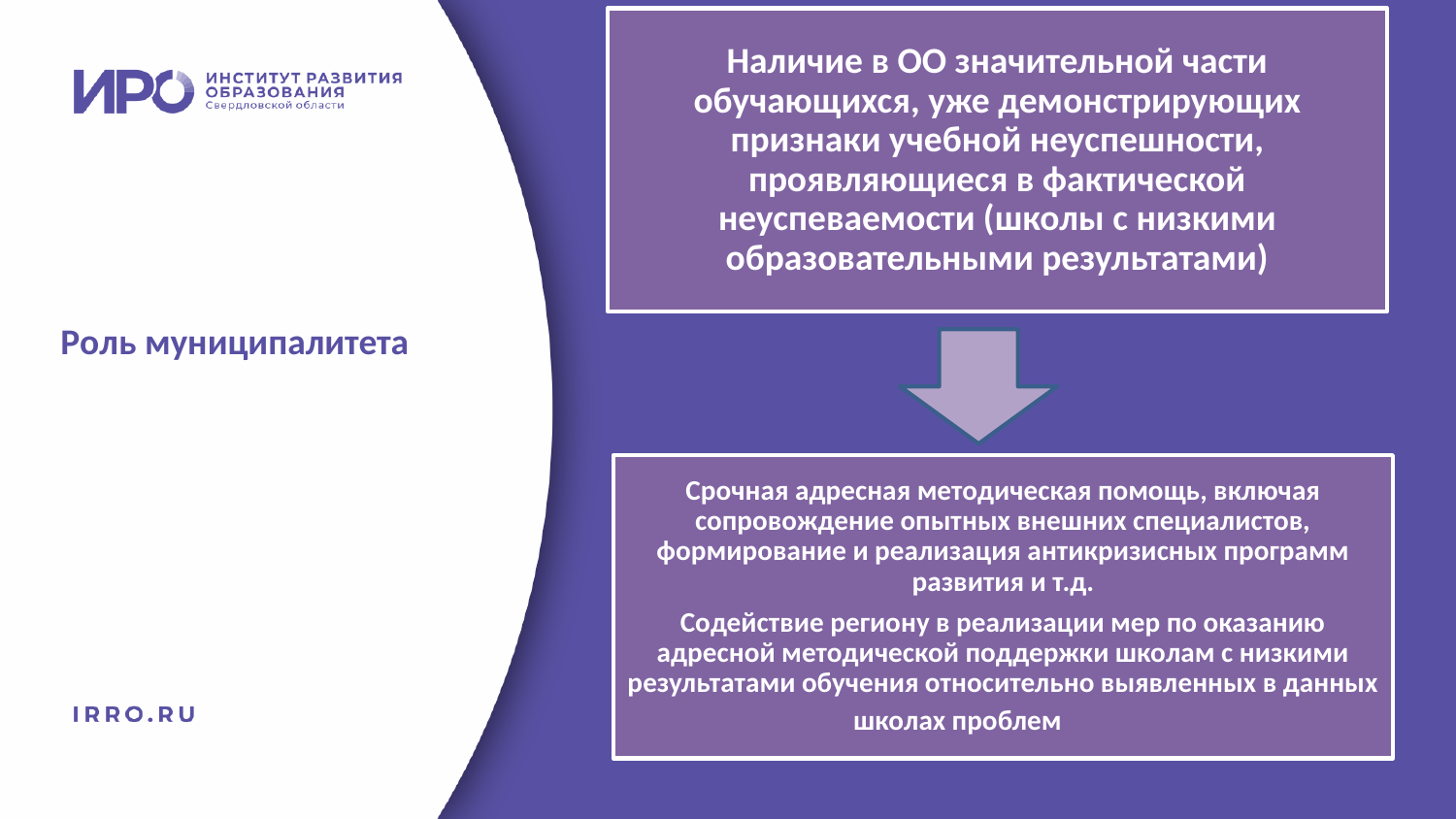

Наличие в ОО значительной части обучающихся, уже демонстрирующих признаки учебной неуспешности, проявляющиеся в фактической неуспеваемости (школы с низкими образовательными результатами)
Роль муниципалитета

Срочная адресная методическая помощь, включая сопровождение опытных внешних специалистов, формирование и реализация антикризисных программ развития и т.д.
Содействие региону в реализации мер по оказанию адресной методической поддержки школам с низкими результатами обучения относительно выявленных в данных школах проблем